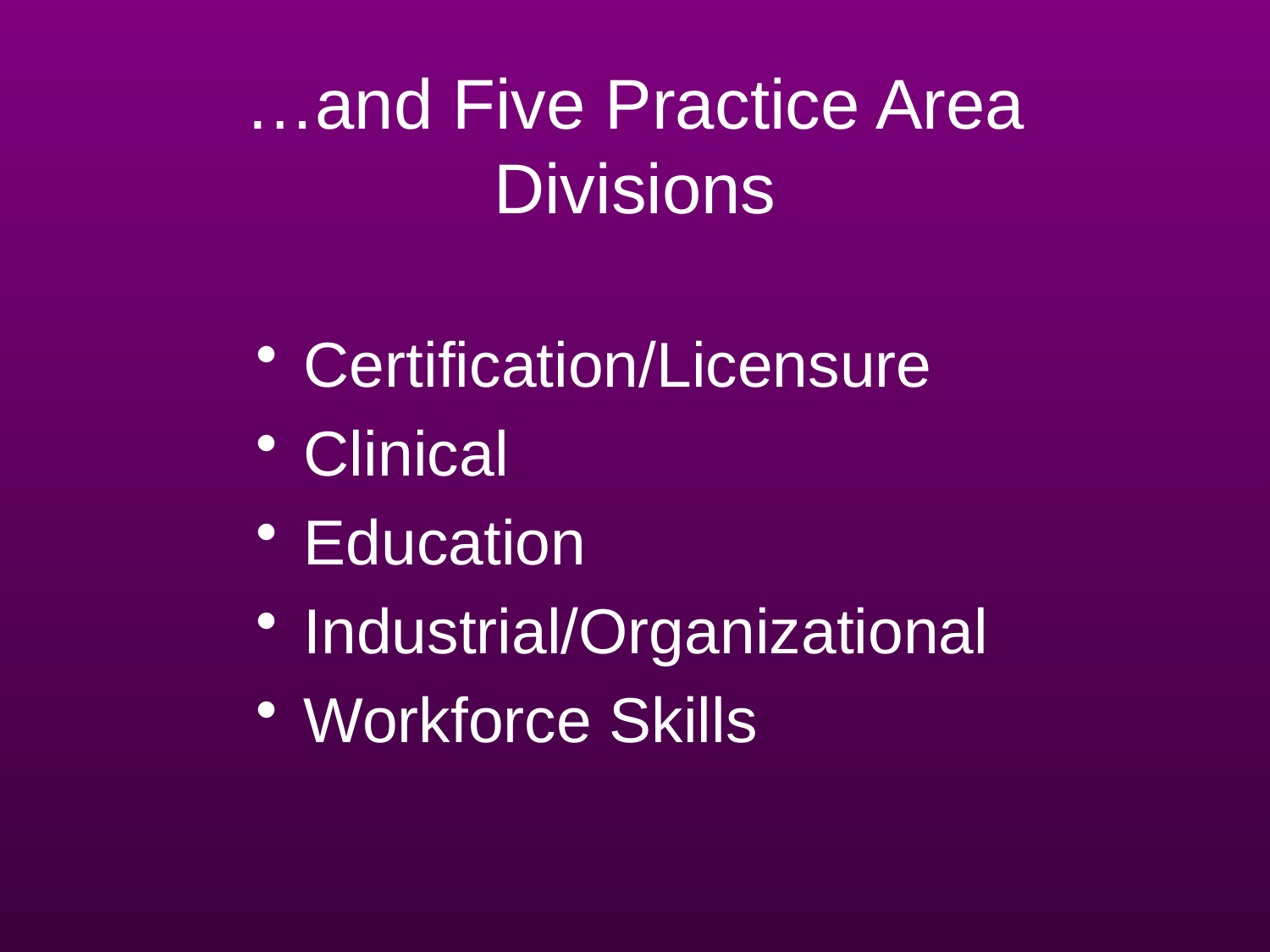

# …and Five Practice Area Divisions
Certification/Licensure
Clinical
Education
Industrial/Organizational
Workforce Skills